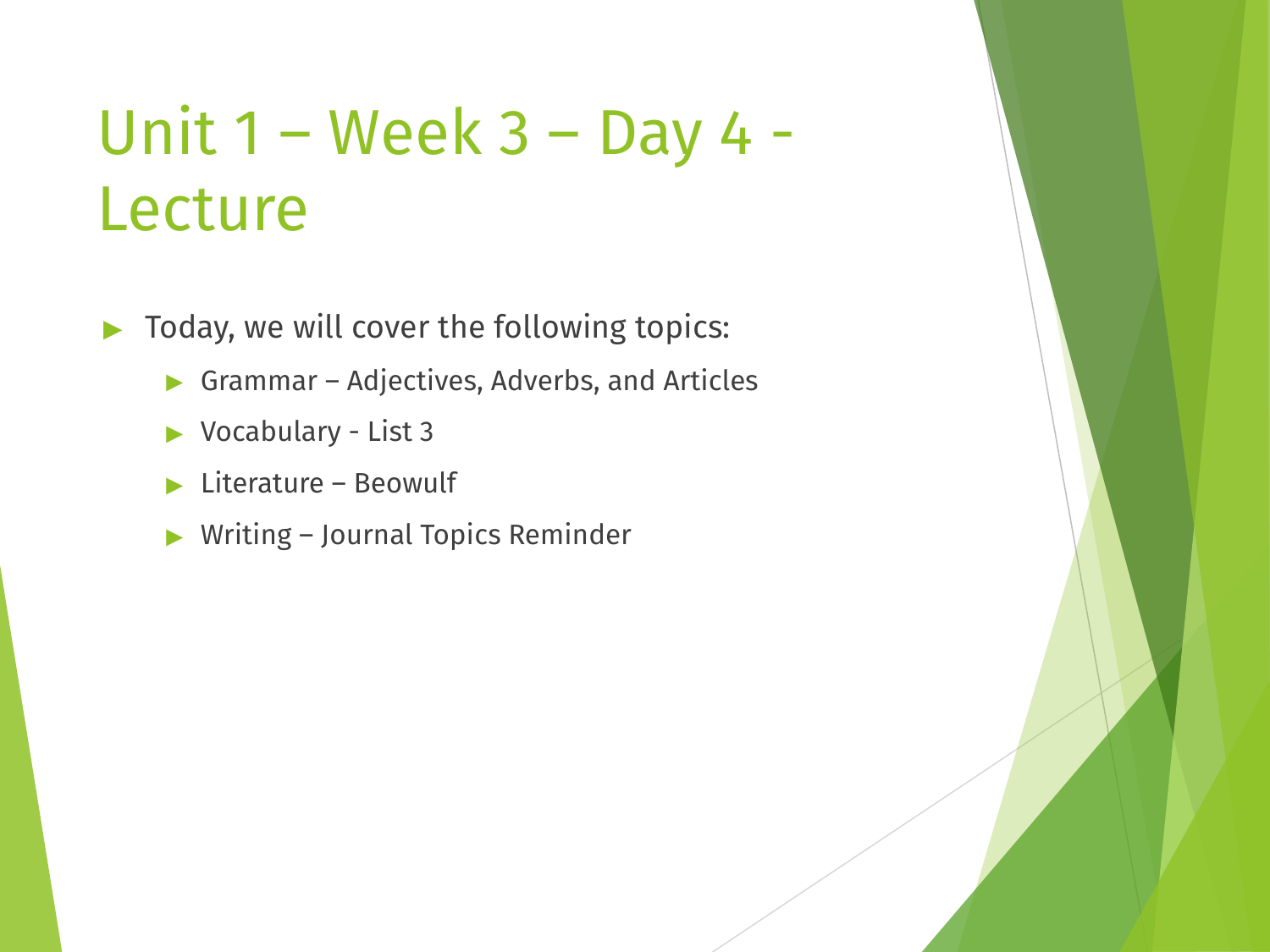

# Unit 1 – Week 3 – Day 4 - Lecture
Today, we will cover the following topics:
Grammar – Adjectives, Adverbs, and Articles
Vocabulary - List 3
Literature – Beowulf
Writing – Journal Topics Reminder